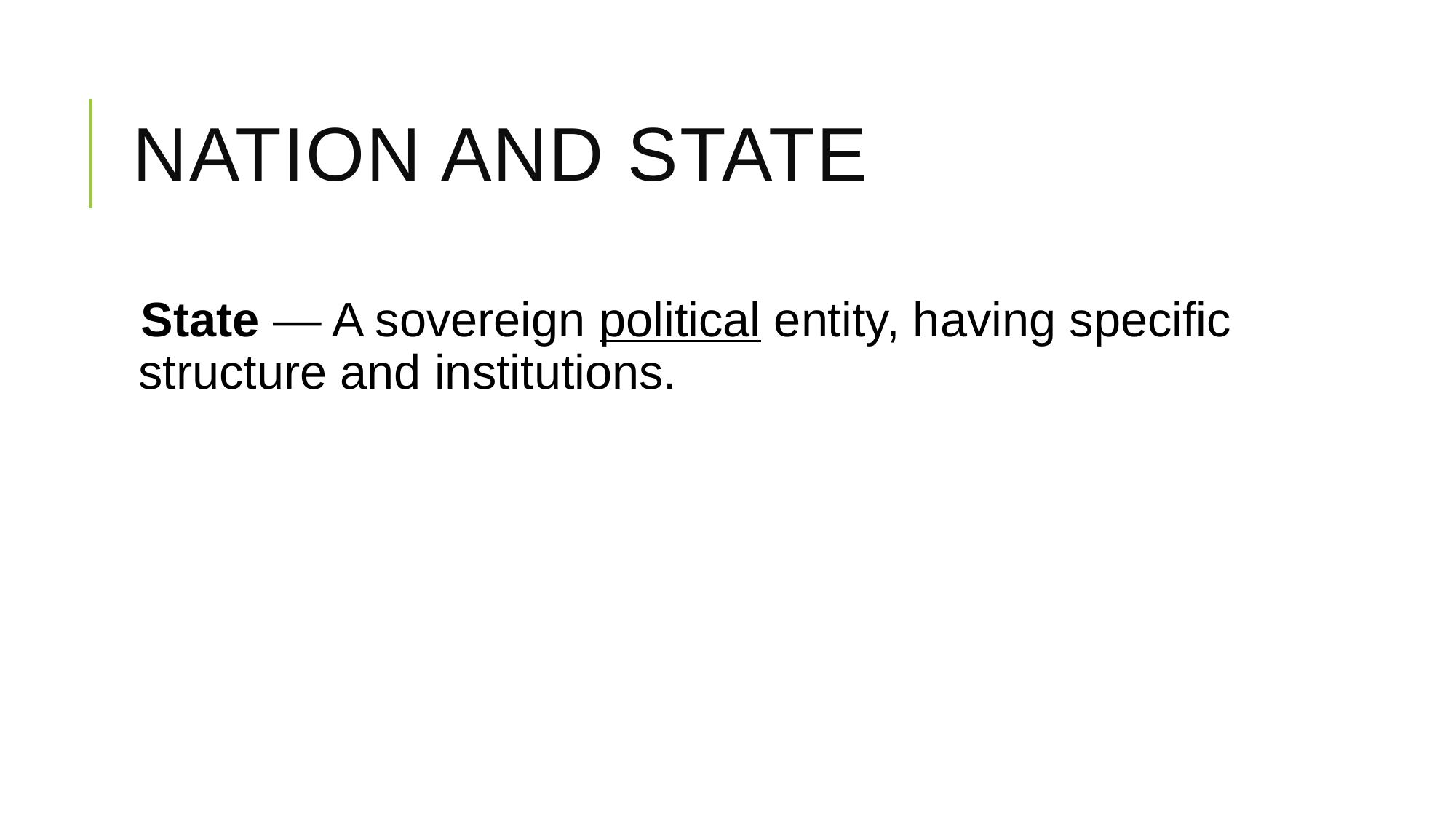

# Nation and State
State — A sovereign political entity, having specific structure and institutions.